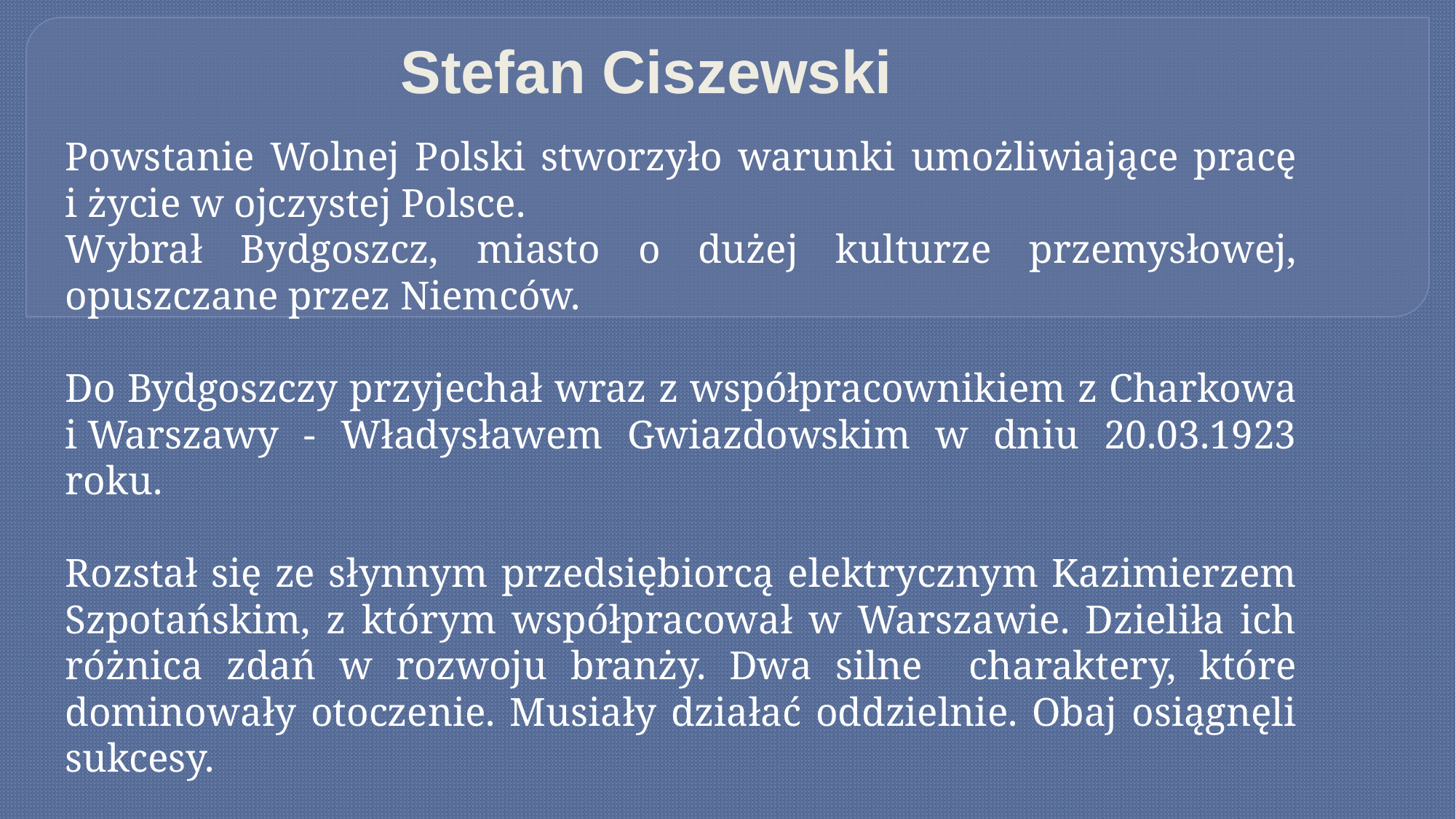

# Stefan Ciszewski
Powstanie Wolnej Polski stworzyło warunki umożliwiające pracę i życie w ojczystej Polsce.
Wybrał Bydgoszcz, miasto o dużej kulturze przemysłowej, opuszczane przez Niemców.

Do Bydgoszczy przyjechał wraz z współpracownikiem z Charkowa i Warszawy - Władysławem Gwiazdowskim w dniu 20.03.1923 roku.

Rozstał się ze słynnym przedsiębiorcą elektrycznym Kazimierzem Szpotańskim, z którym współpracował w Warszawie. Dzieliła ich różnica zdań w rozwoju branży. Dwa silne  charaktery, które dominowały otoczenie. Musiały działać oddzielnie. Obaj osiągnęli sukcesy.